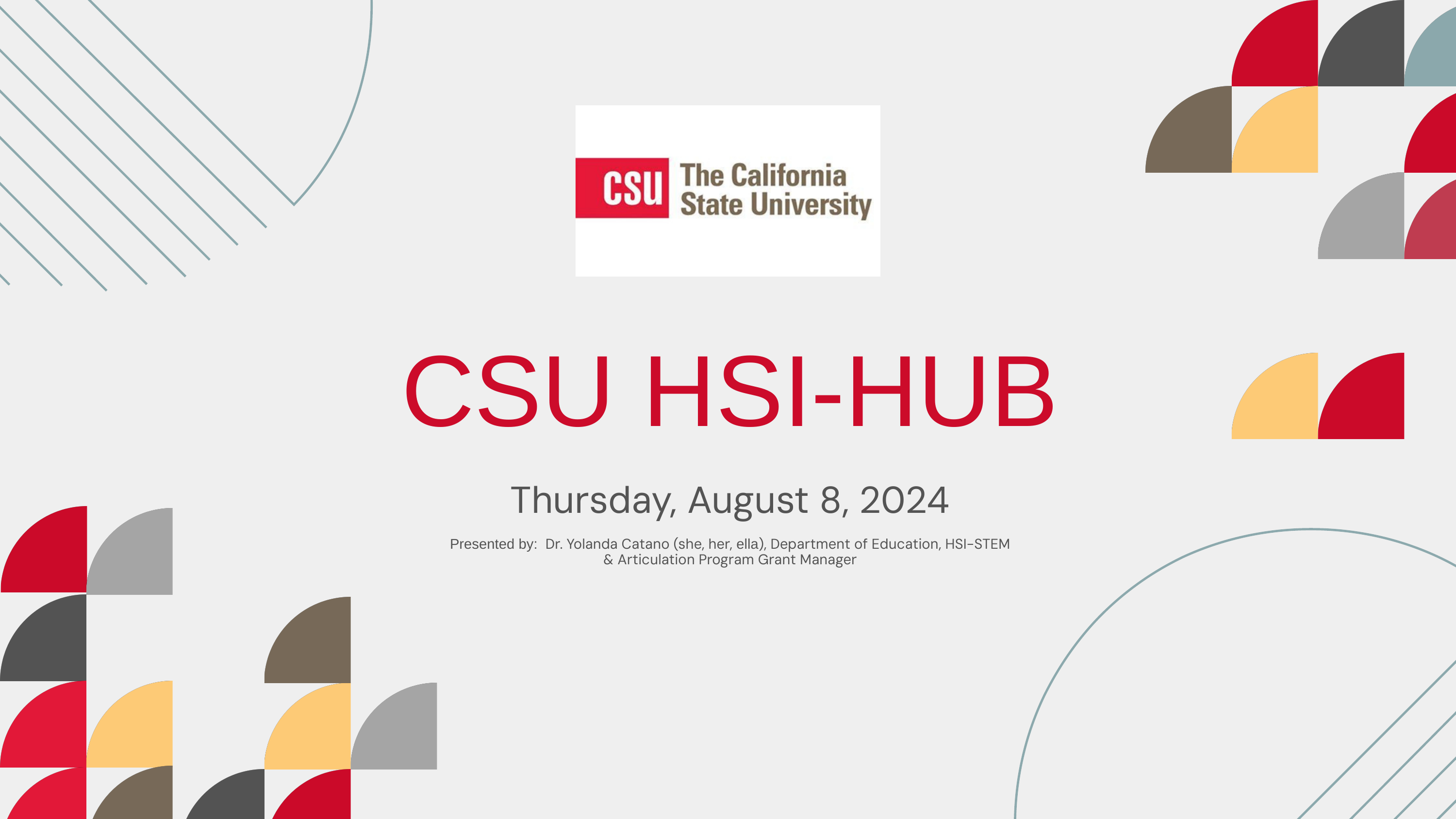

CSU HSI-HUB

Thursday, August 8, 2024

Presented by:  Dr. Yolanda Catano (she, her, ella), Department of Education, HSI-STEM & Articulation Program Grant Manager